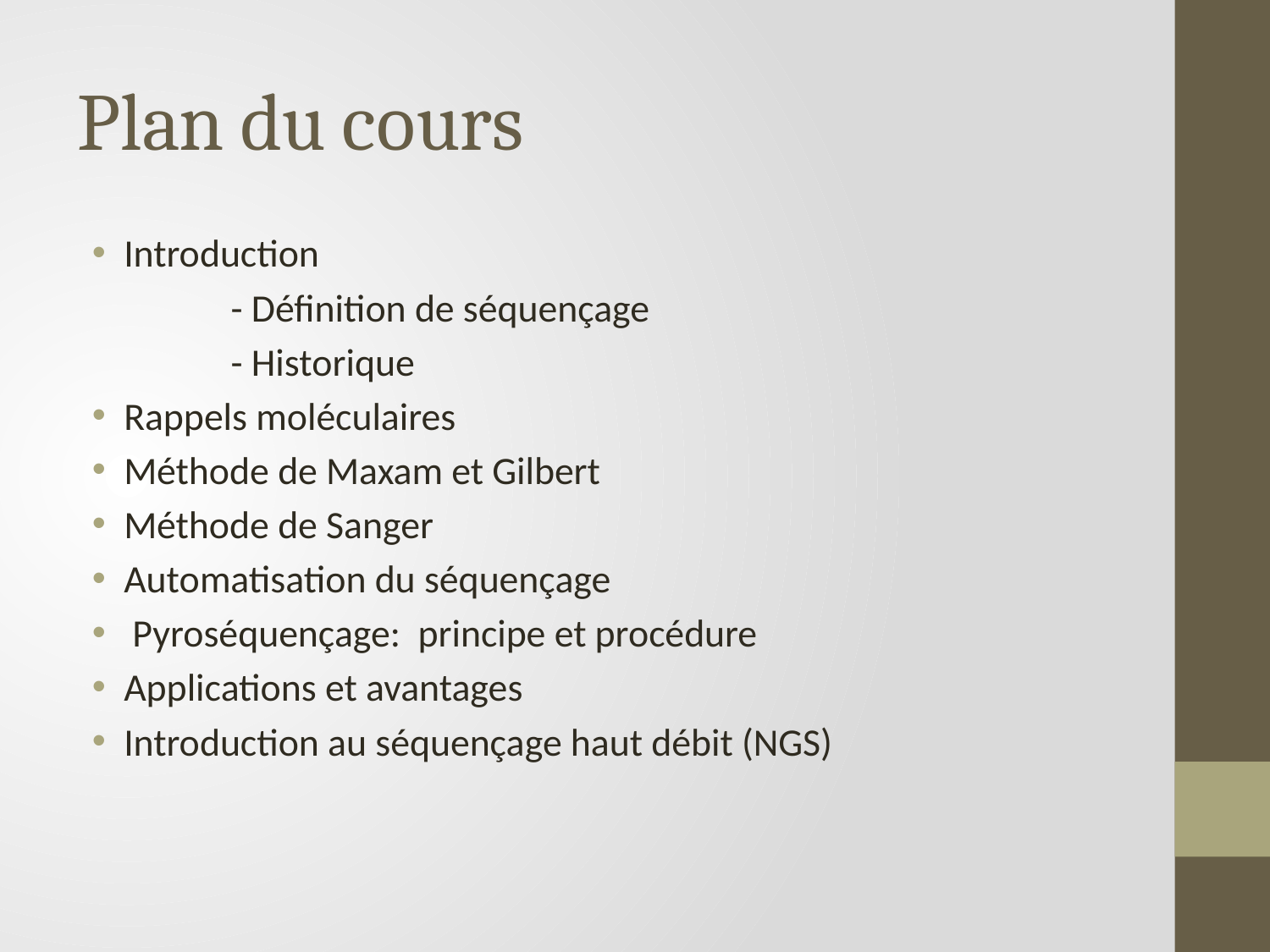

# Plan du cours
Introduction
                - Définition de séquençage
                - Historique
Rappels moléculaires
Méthode de Maxam et Gilbert
Méthode de Sanger
Automatisation du séquençage
 Pyroséquençage:  principe et procédure
Applications et avantages
Introduction au séquençage haut débit (NGS)